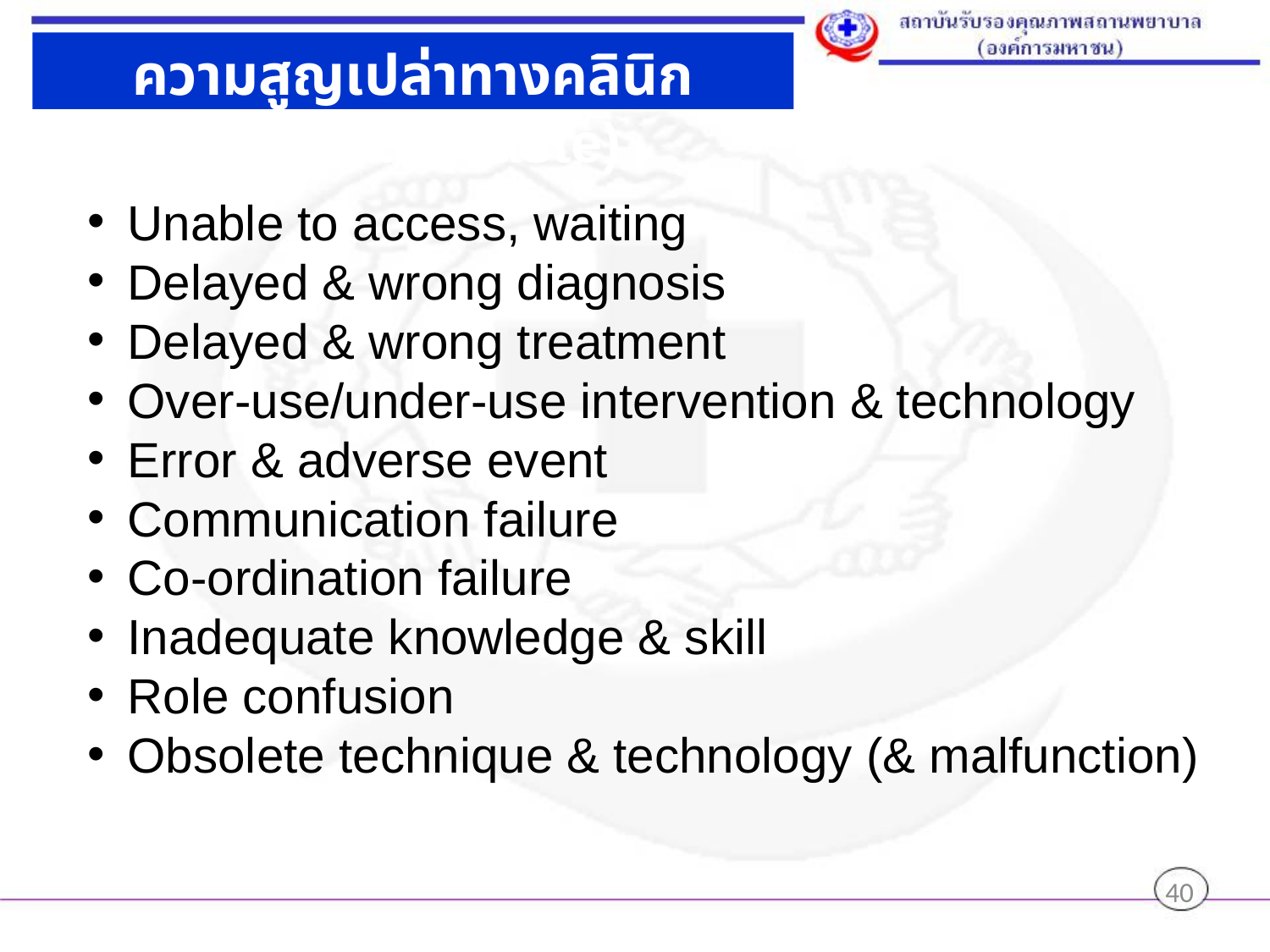

ความสูญเปล่าทางคลินิก (Clinical Waste)
Unable to access, waiting
Delayed & wrong diagnosis
Delayed & wrong treatment
Over-use/under-use intervention & technology
Error & adverse event
Communication failure
Co-ordination failure
Inadequate knowledge & skill
Role confusion
Obsolete technique & technology (& malfunction)
40